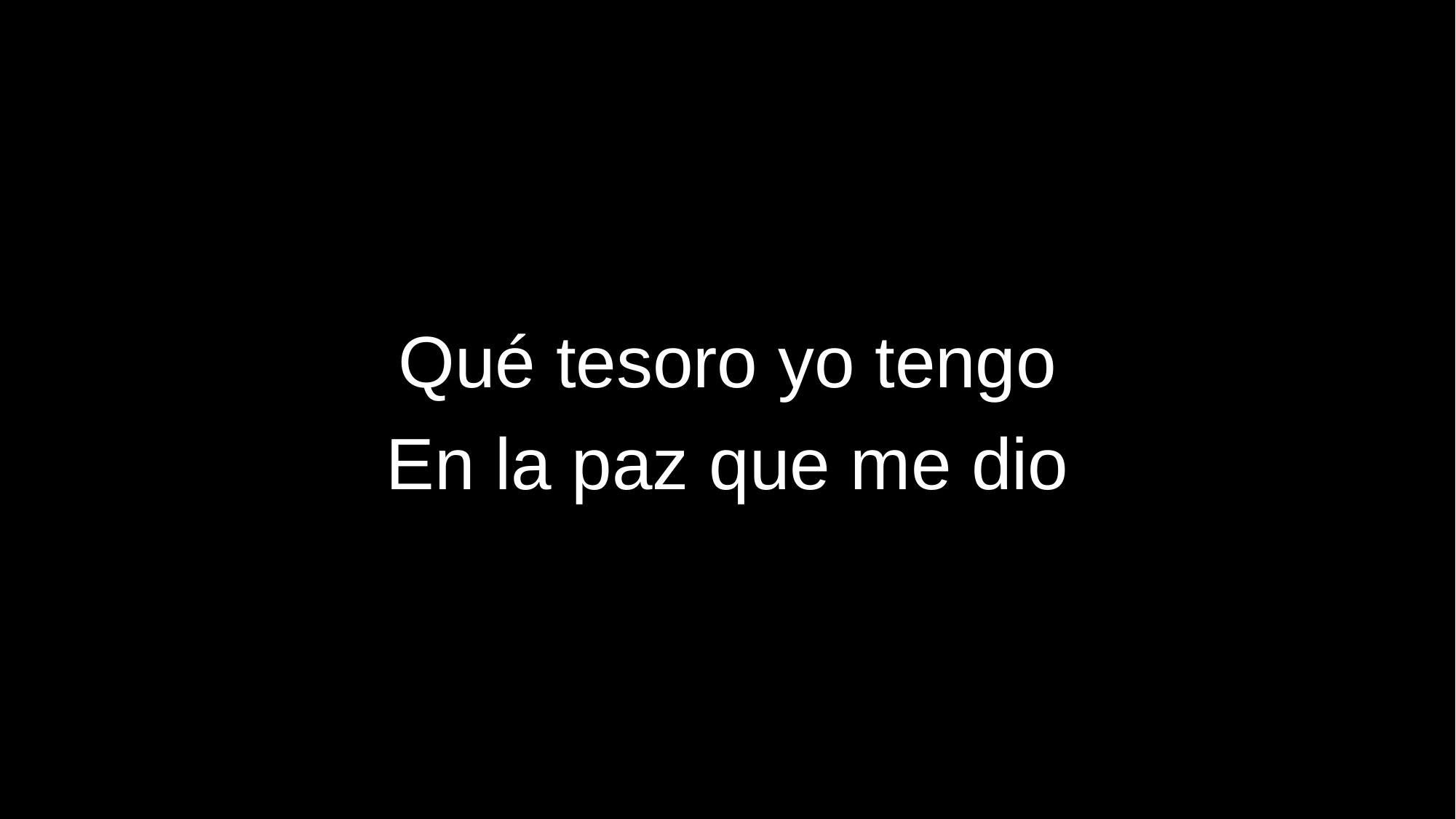

Qué tesoro yo tengo
En la paz que me dio